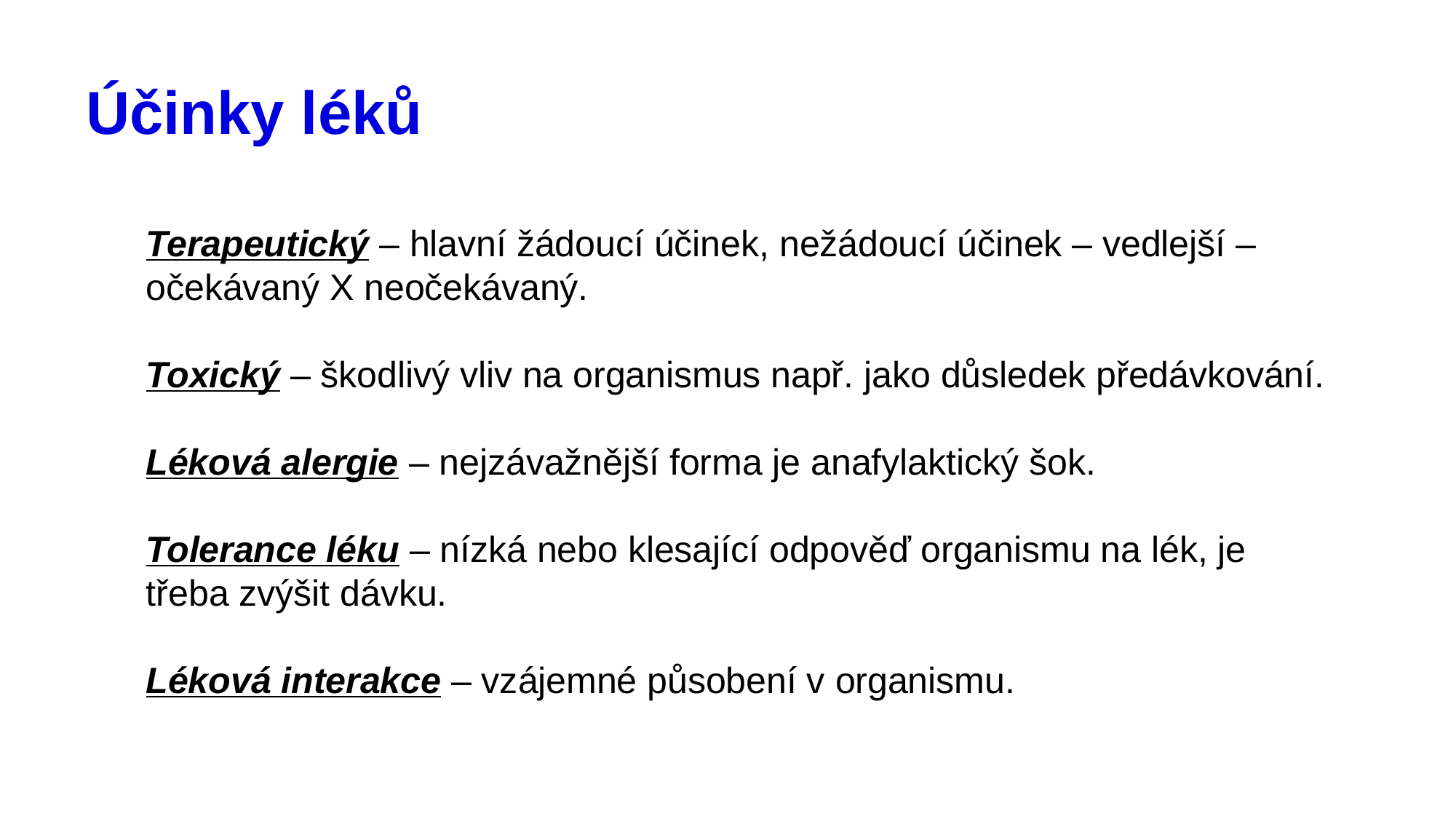

# Účinky léků
Terapeutický – hlavní žádoucí účinek, nežádoucí účinek – vedlejší – očekávaný X neočekávaný.

Toxický – škodlivý vliv na organismus např. jako důsledek předávkování.

Léková alergie – nejzávažnější forma je anafylaktický šok.

Tolerance léku – nízká nebo klesající odpověď organismu na lék, je třeba zvýšit dávku.

Léková interakce – vzájemné působení v organismu.